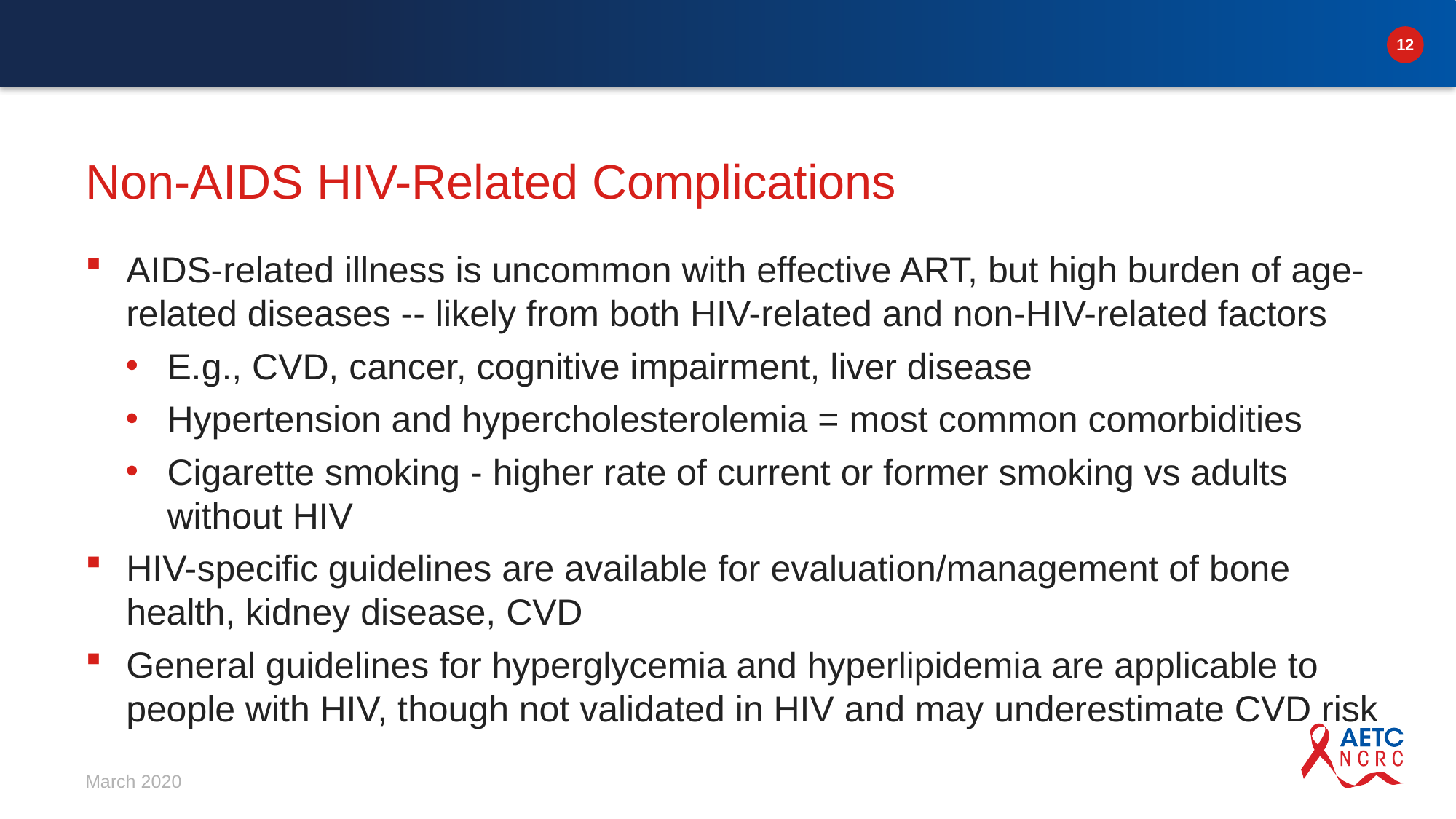

# Non-AIDS HIV-Related Complications
AIDS-related illness is uncommon with effective ART, but high burden of age-related diseases -- likely from both HIV-related and non-HIV-related factors
E.g., CVD, cancer, cognitive impairment, liver disease
Hypertension and hypercholesterolemia = most common comorbidities
Cigarette smoking - higher rate of current or former smoking vs adults without HIV
HIV-specific guidelines are available for evaluation/management of bone health, kidney disease, CVD
General guidelines for hyperglycemia and hyperlipidemia are applicable to people with HIV, though not validated in HIV and may underestimate CVD risk
March 2020